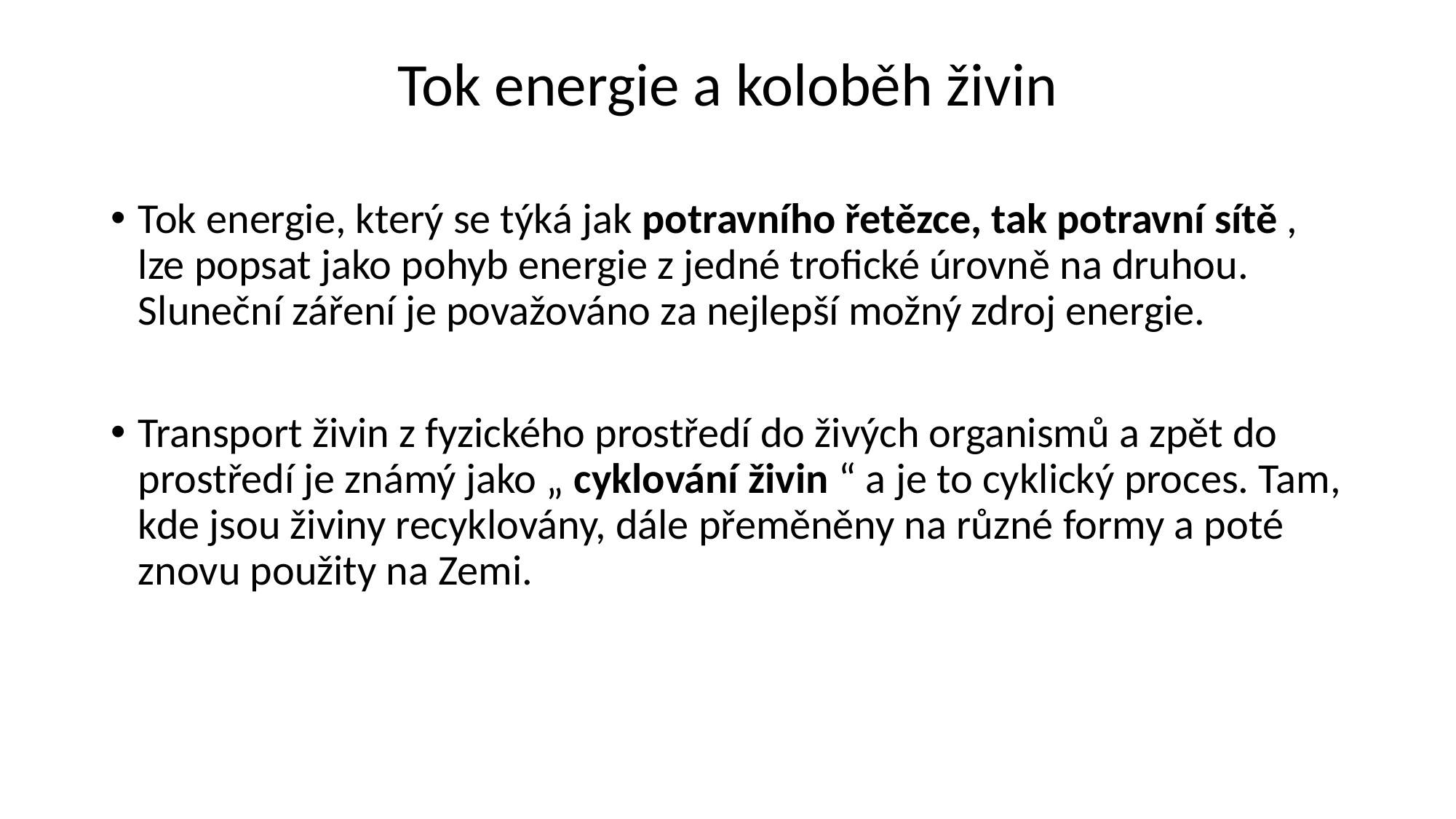

# Tok energie a koloběh živin
Tok energie, který se týká jak potravního řetězce, tak potravní sítě , lze popsat jako pohyb energie z jedné trofické úrovně na druhou. Sluneční záření je považováno za nejlepší možný zdroj energie.

Transport živin z fyzického prostředí do živých organismů a zpět do prostředí je známý jako „ cyklování živin “ a je to cyklický proces. Tam, kde jsou živiny recyklovány, dále přeměněny na různé formy a poté znovu použity na Zemi.